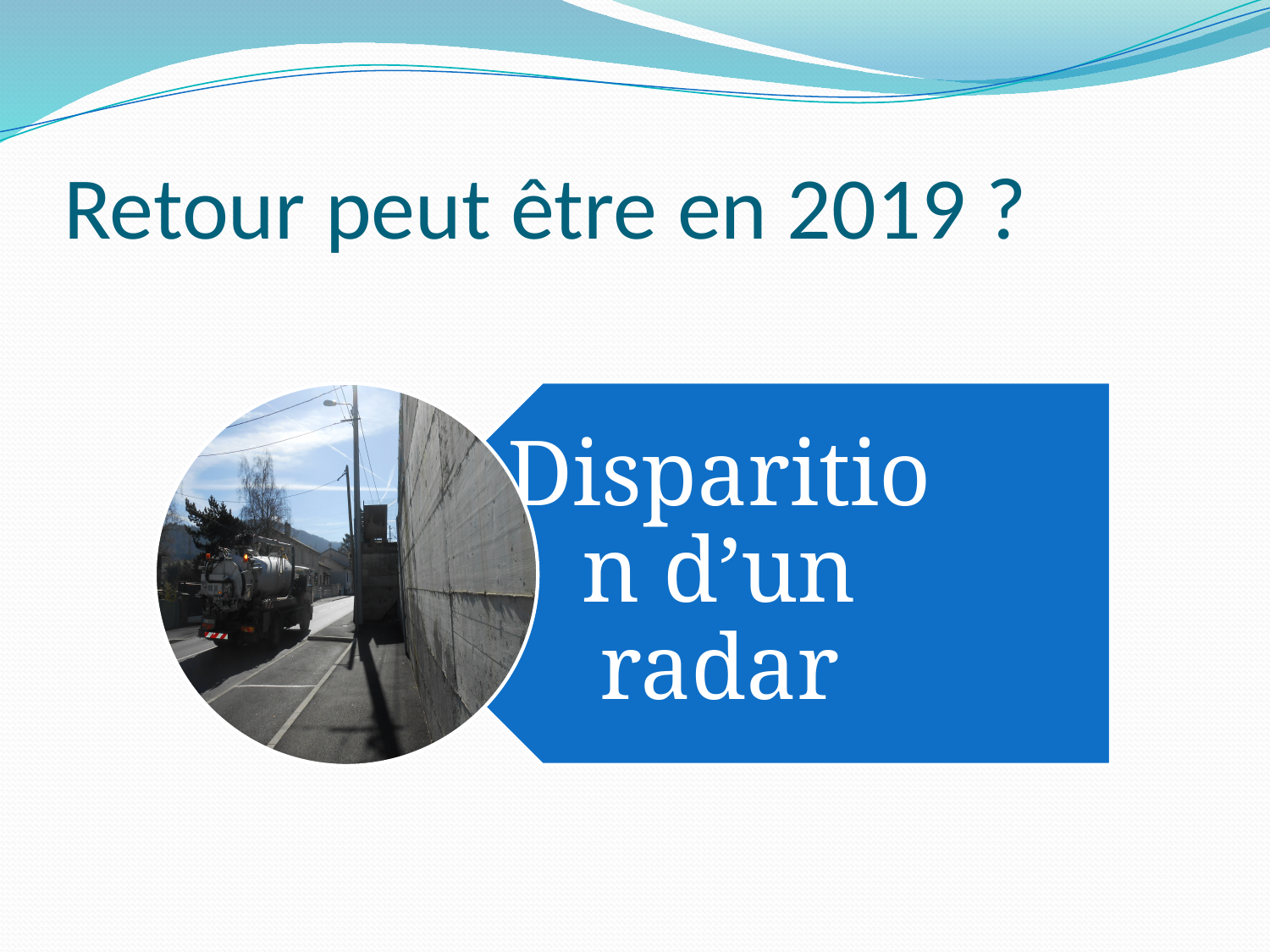

# Retour peut être en 2019 ?
Disparition d’un radar